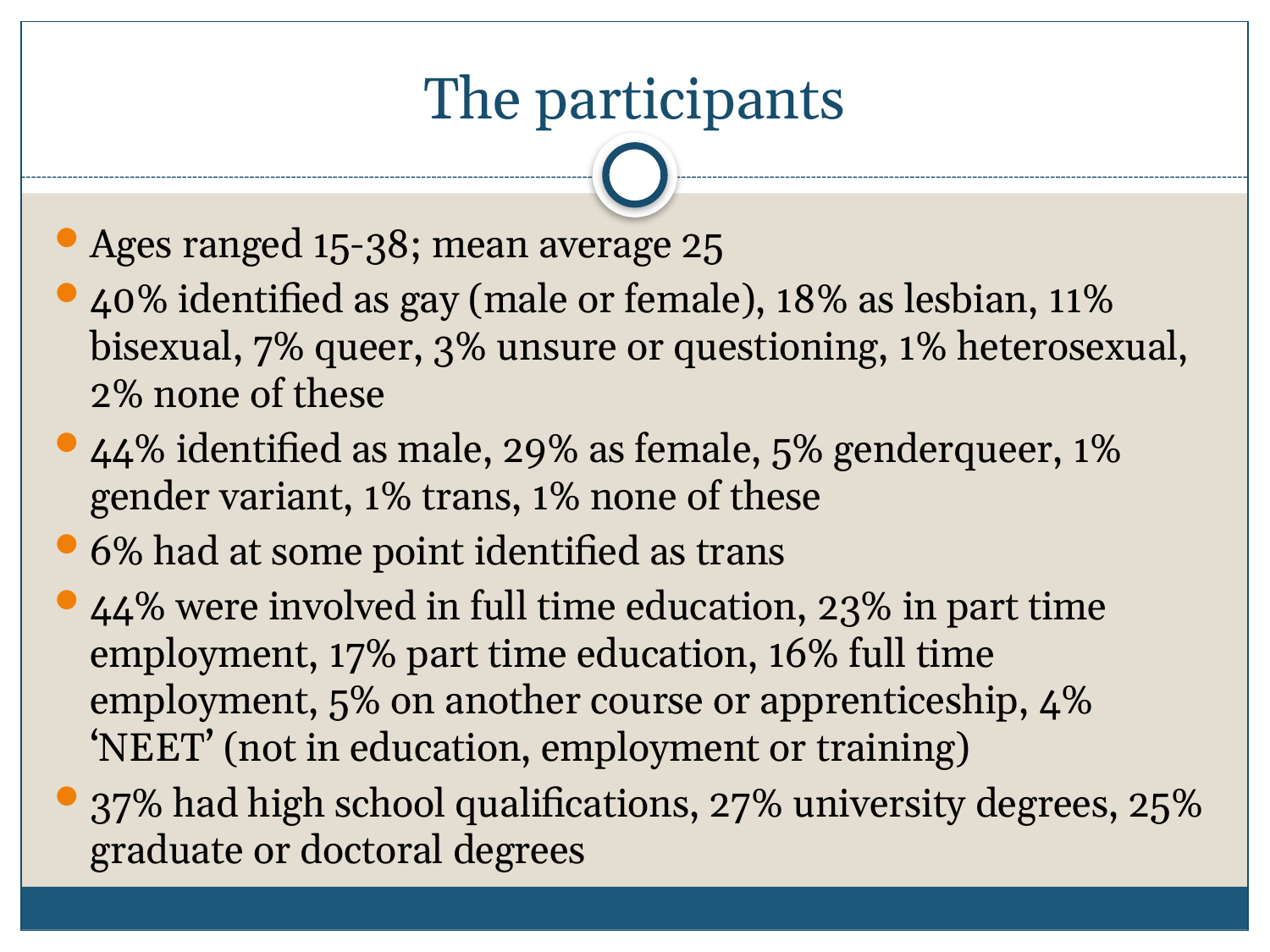

# The participants
Ages ranged 15-38; mean average 25
40% identified as gay (male or female), 18% as lesbian, 11% bisexual, 7% queer, 3% unsure or questioning, 1% heterosexual, 2% none of these
44% identified as male, 29% as female, 5% genderqueer, 1% gender variant, 1% trans, 1% none of these
6% had at some point identified as trans
44% were involved in full time education, 23% in part time employment, 17% part time education, 16% full time employment, 5% on another course or apprenticeship, 4% ‘NEET’ (not in education, employment or training)
37% had high school qualifications, 27% university degrees, 25% graduate or doctoral degrees